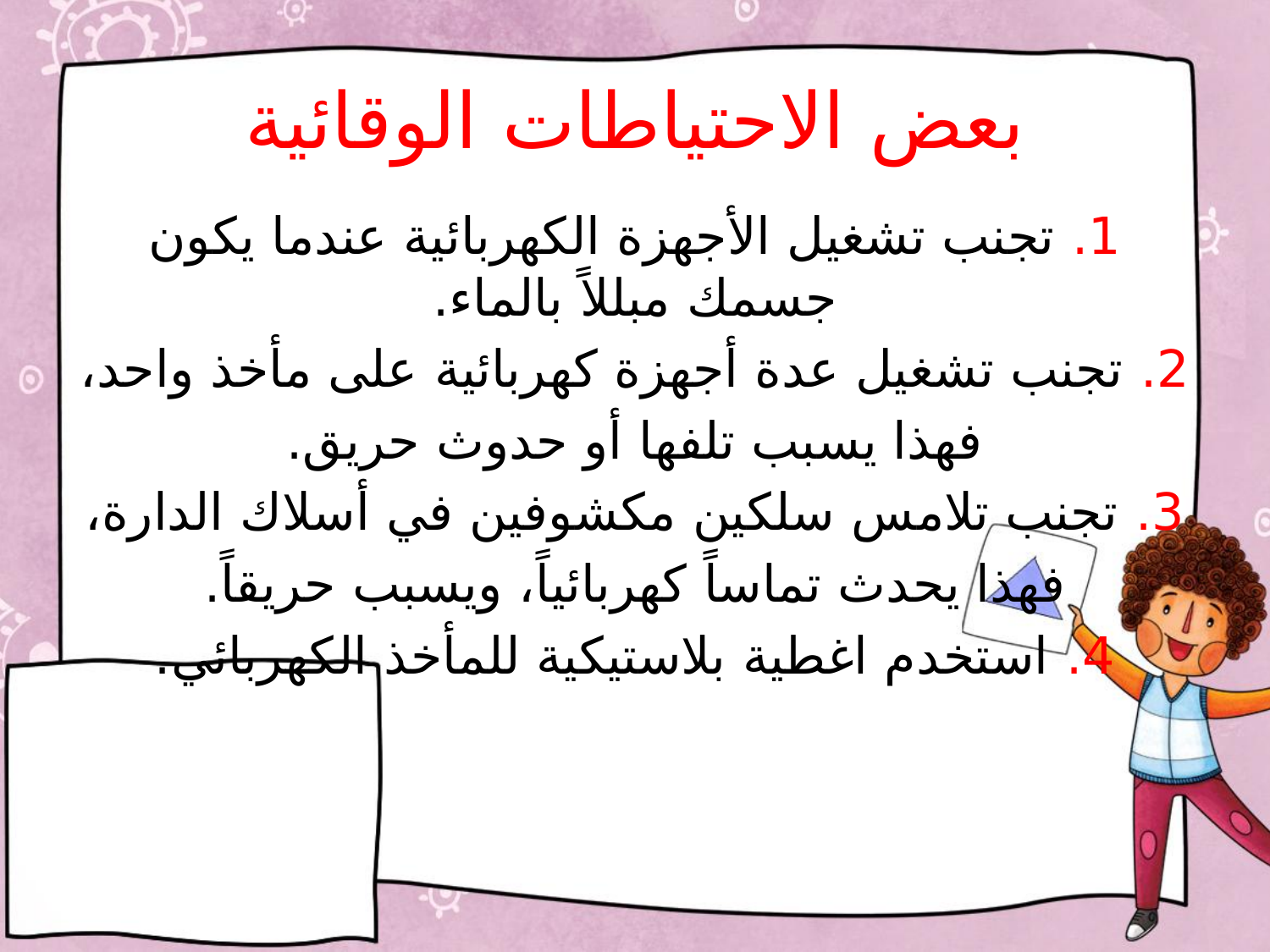

# بعض الاحتياطات الوقائية
1. تجنب تشغيل الأجهزة الكهربائية عندما يكون جسمك مبللاً بالماء.
2. تجنب تشغيل عدة أجهزة كهربائية على مأخذ واحد،
فهذا يسبب تلفها أو حدوث حريق.
3. تجنب تلامس سلكين مكشوفين في أسلاك الدارة،
فهذا يحدث تماساً كهربائياً، ويسبب حريقاً.
4. استخدم اغطية بلاستيكية للمأخذ الكهربائي.